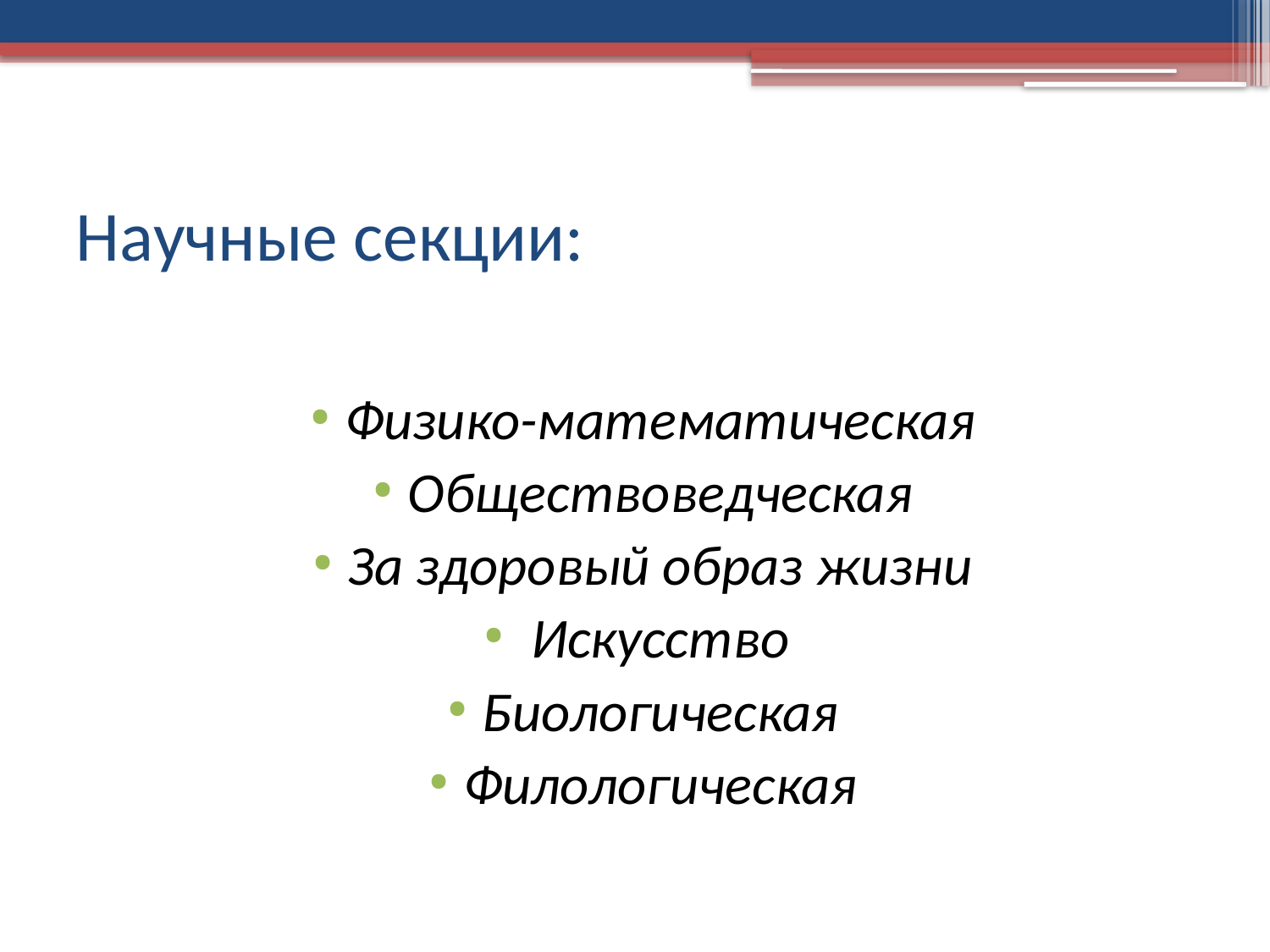

# Научные секции:

Физико-математическая
Обществоведческая
За здоровый образ жизни
 Искусство
Биологическая
Филологическая